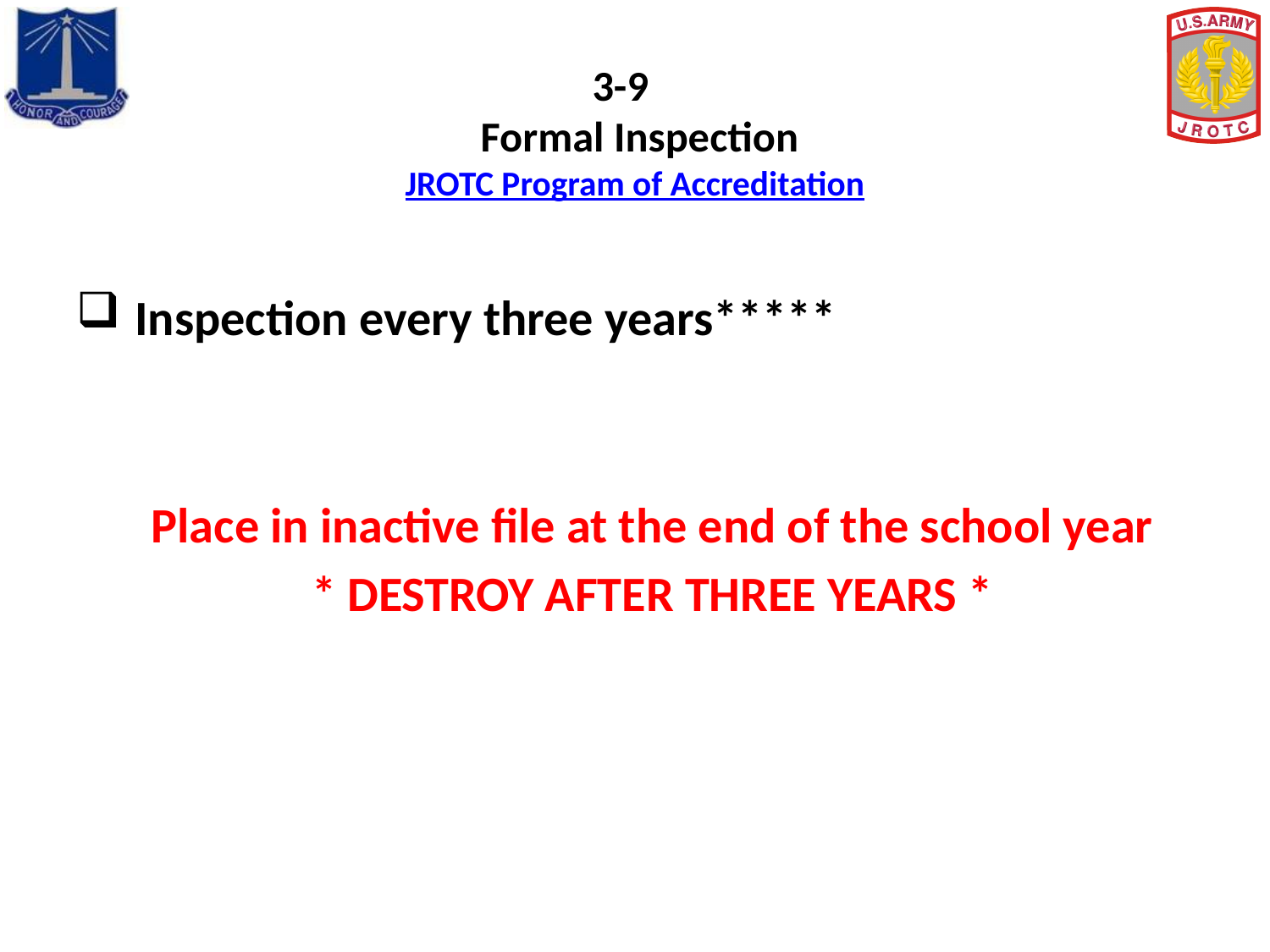

# 3-9 Formal Inspection JROTC Program of Accreditation
 Inspection every three years*****

Place in inactive file at the end of the school year
* DESTROY AFTER THREE YEARS *